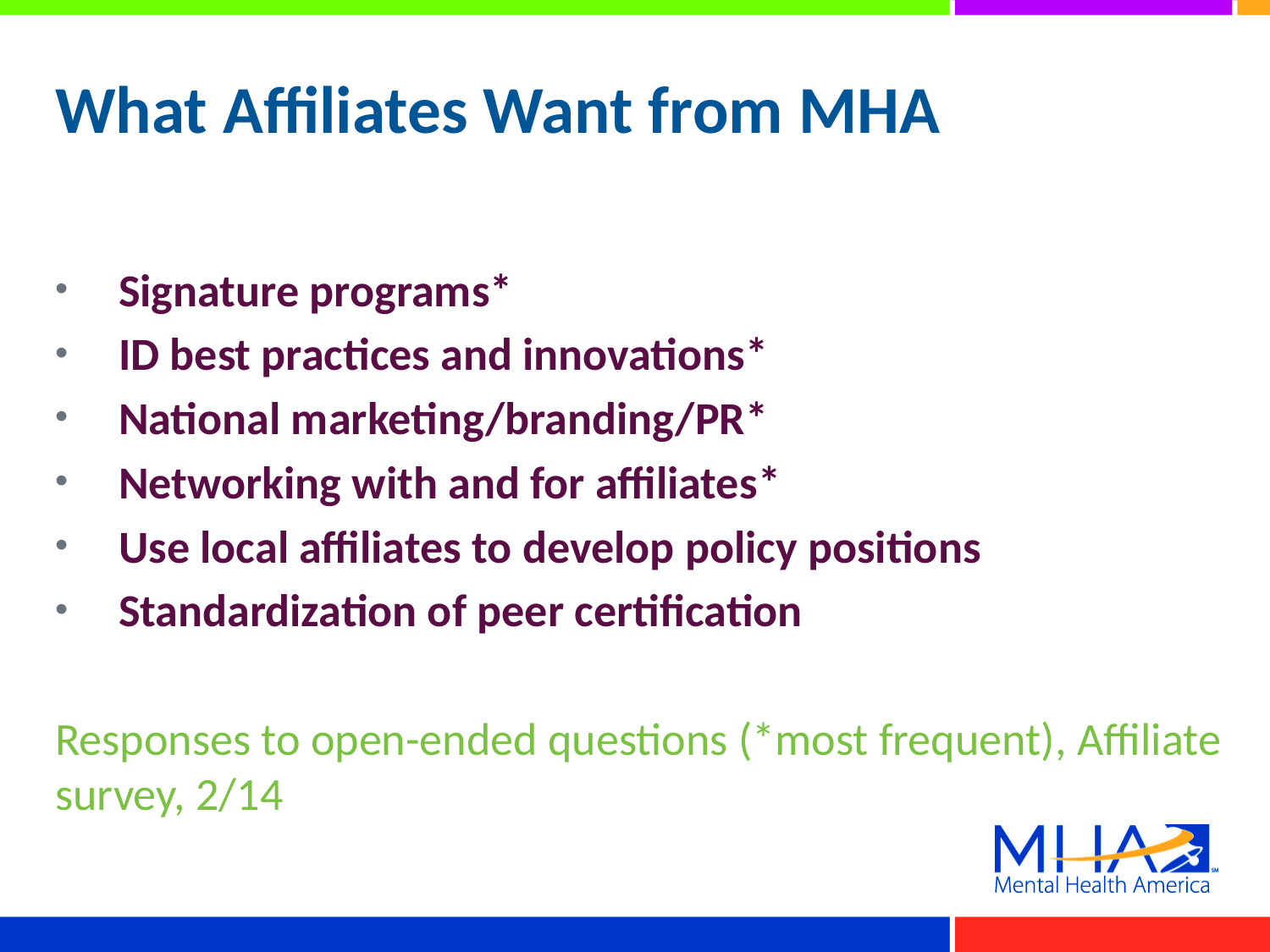

# What Affiliates Want from MHA

Signature programs*
ID best practices and innovations*
National marketing/branding/PR*
Networking with and for affiliates*
Use local affiliates to develop policy positions
Standardization of peer certification

Responses to open-ended questions (*most frequent), Affiliate survey, 2/14